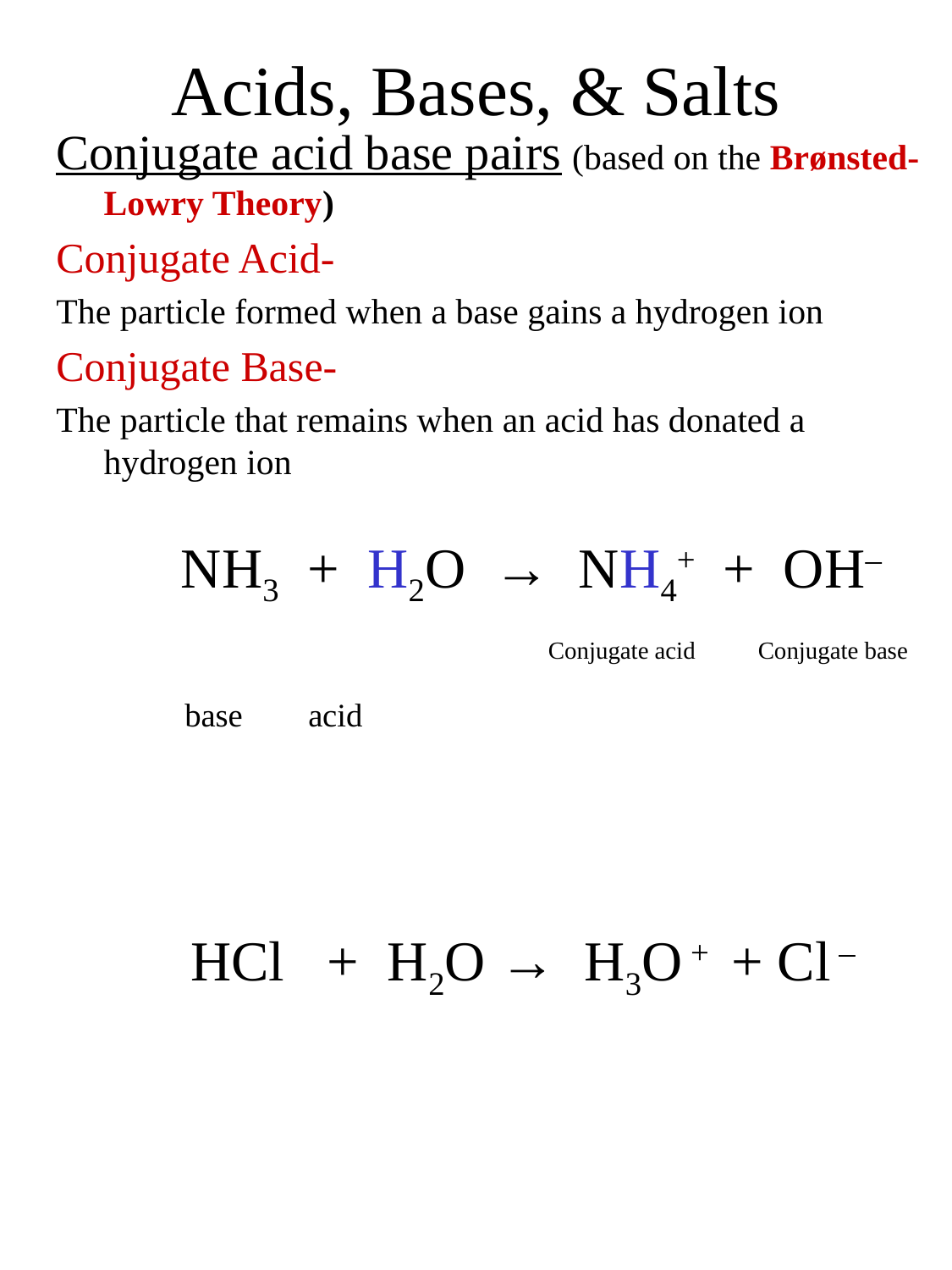

# Acids, Bases, & Salts
Conjugate acid base pairs (based on the Brønsted-Lowry Theory)
Conjugate Acid-
The particle formed when a base gains a hydrogen ion
Conjugate Base-
The particle that remains when an acid has donated a hydrogen ion

     NH3  +  H2O  →  NH4+  +  OH–
     base        acid

     HCl   +  H2O →  H3O +  + Cl –

Conjugate acid
Conjugate base